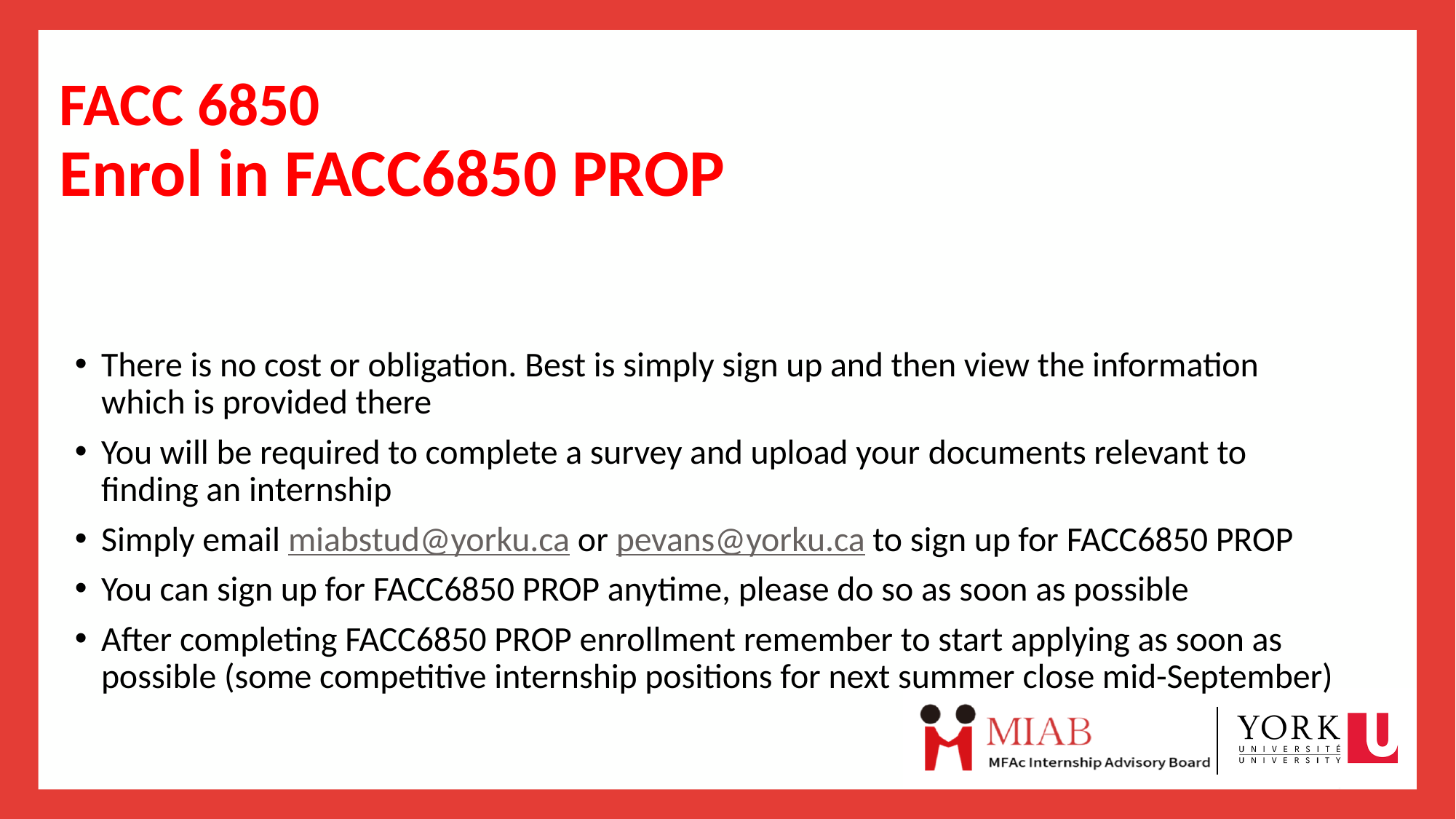

# FACC 6850
Enrol in FACC6850 PROP

There is no cost or obligation. Best is simply sign up and then view the information which is provided there
You will be required to complete a survey and upload your documents relevant to finding an internship
Simply email miabstud@yorku.ca or pevans@yorku.ca to sign up for FACC6850 PROP
You can sign up for FACC6850 PROP anytime, please do so as soon as possible
After completing FACC6850 PROP enrollment remember to start applying as soon as possible (some competitive internship positions for next summer close mid-September)

26